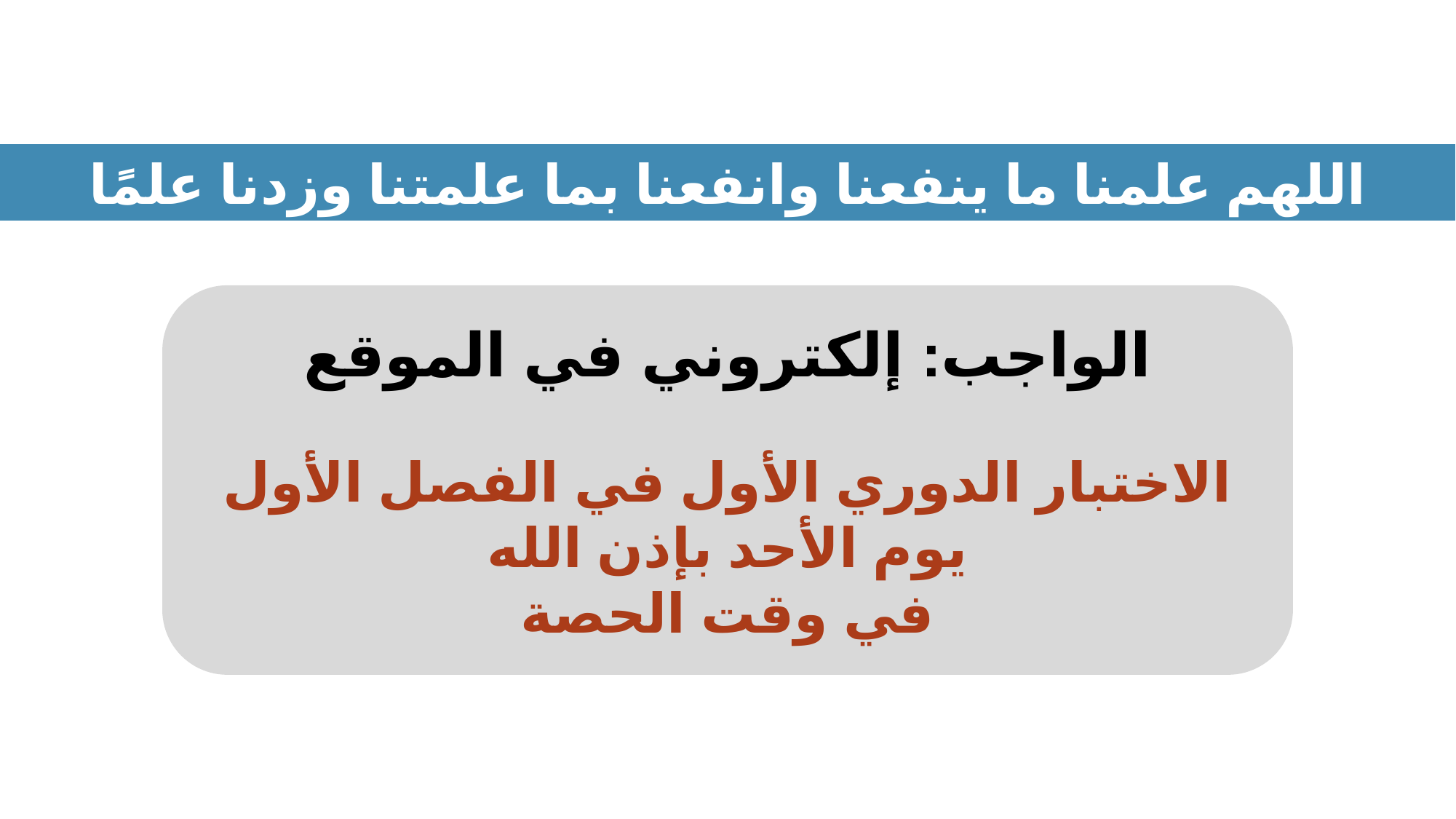

اللهم علمنا ما ينفعنا وانفعنا بما علمتنا وزدنا علمًا
الواجب: إلكتروني في الموقع

الاختبار الدوري الأول في الفصل الأول يوم الأحد بإذن الله
في وقت الحصة